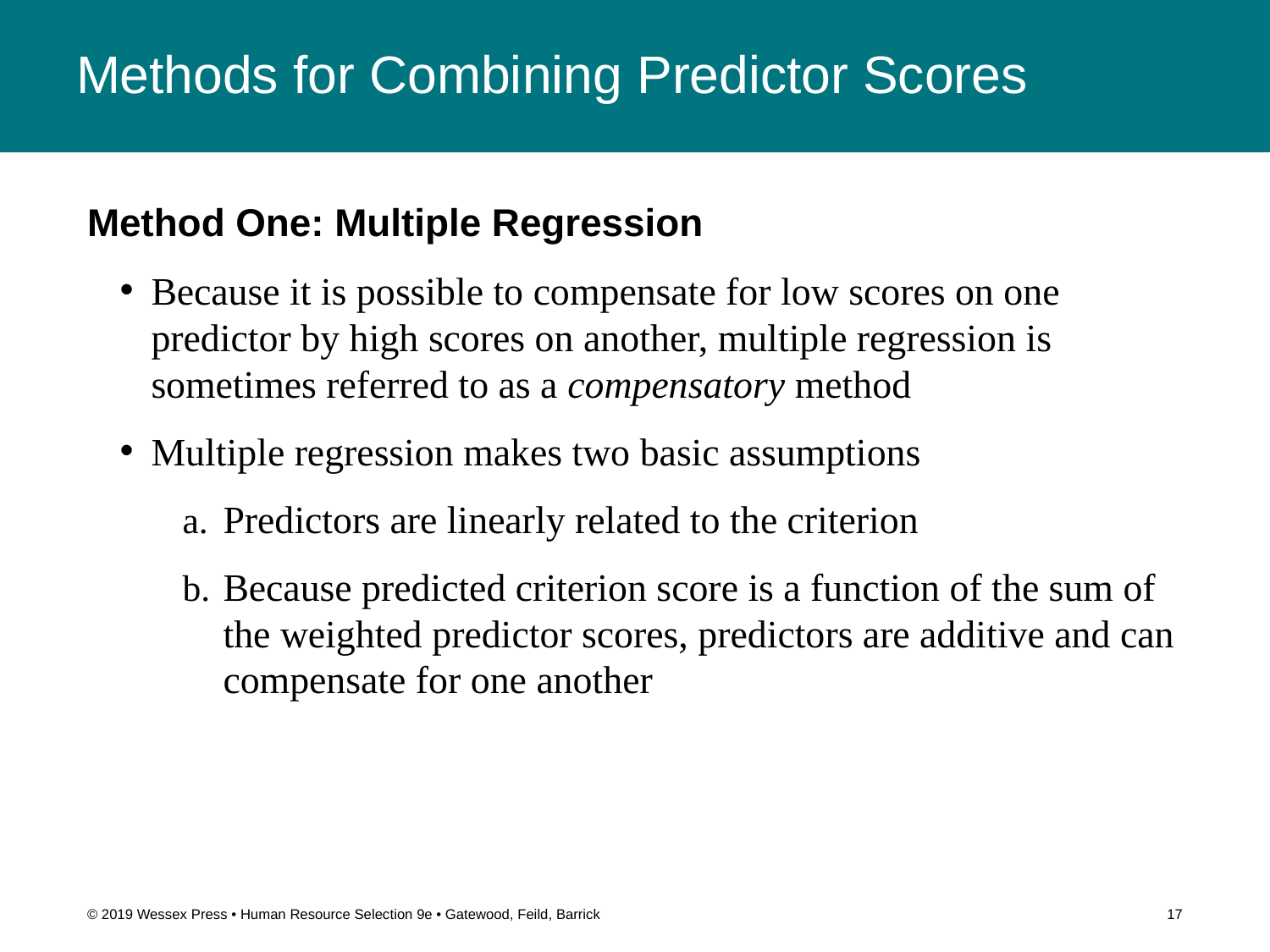

# Methods for Combining Predictor Scores
Method One: Multiple Regression
Because it is possible to compensate for low scores on one predictor by high scores on another, multiple regression is sometimes referred to as a compensatory method
Multiple regression makes two basic assumptions
Predictors are linearly related to the criterion
Because predicted criterion score is a function of the sum of the weighted predictor scores, predictors are additive and can compensate for one another
© 2019 Wessex Press • Human Resource Selection 9e • Gatewood, Feild, Barrick
17